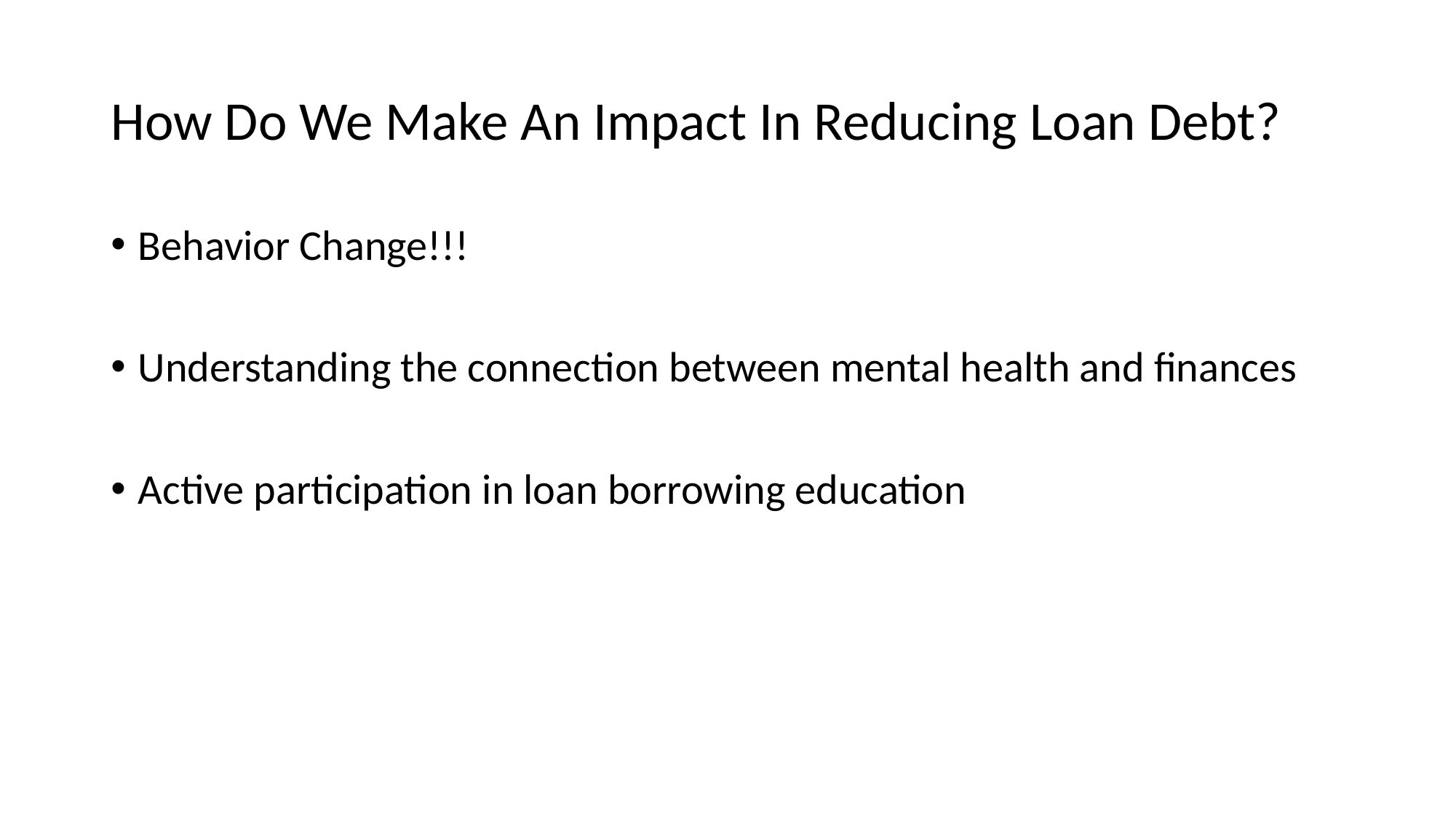

# How Do We Make An Impact In Reducing Loan Debt?
Behavior Change!!!

Understanding the connection between mental health and finances

Active participation in loan borrowing education